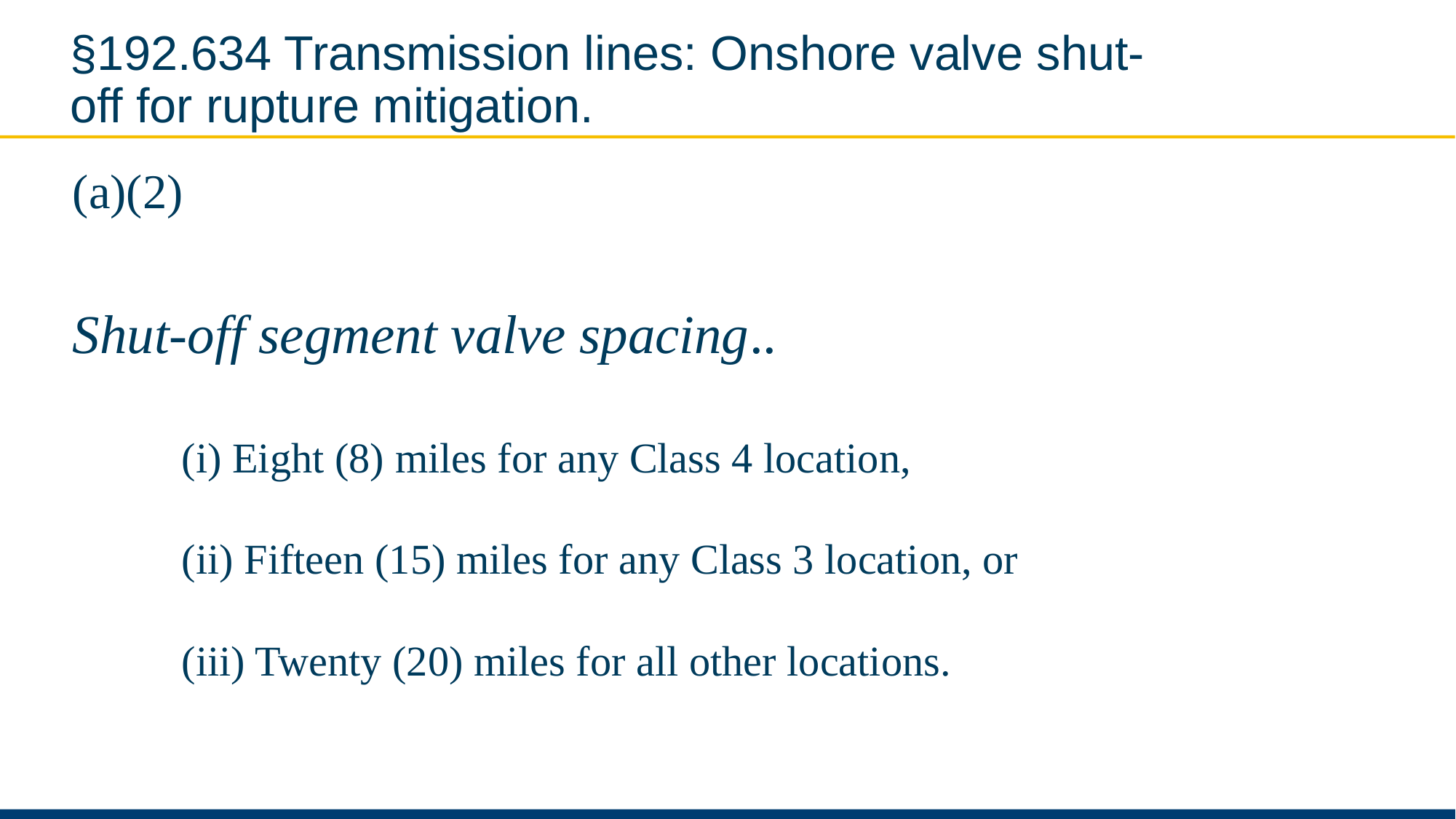

# §192.634 Transmission lines: Onshore valve shut-off for rupture mitigation.
(a)(2)
Shut-off segment valve spacing..
	(i) Eight (8) miles for any Class 4 location,
	(ii) Fifteen (15) miles for any Class 3 location, or
	(iii) Twenty (20) miles for all other locations.